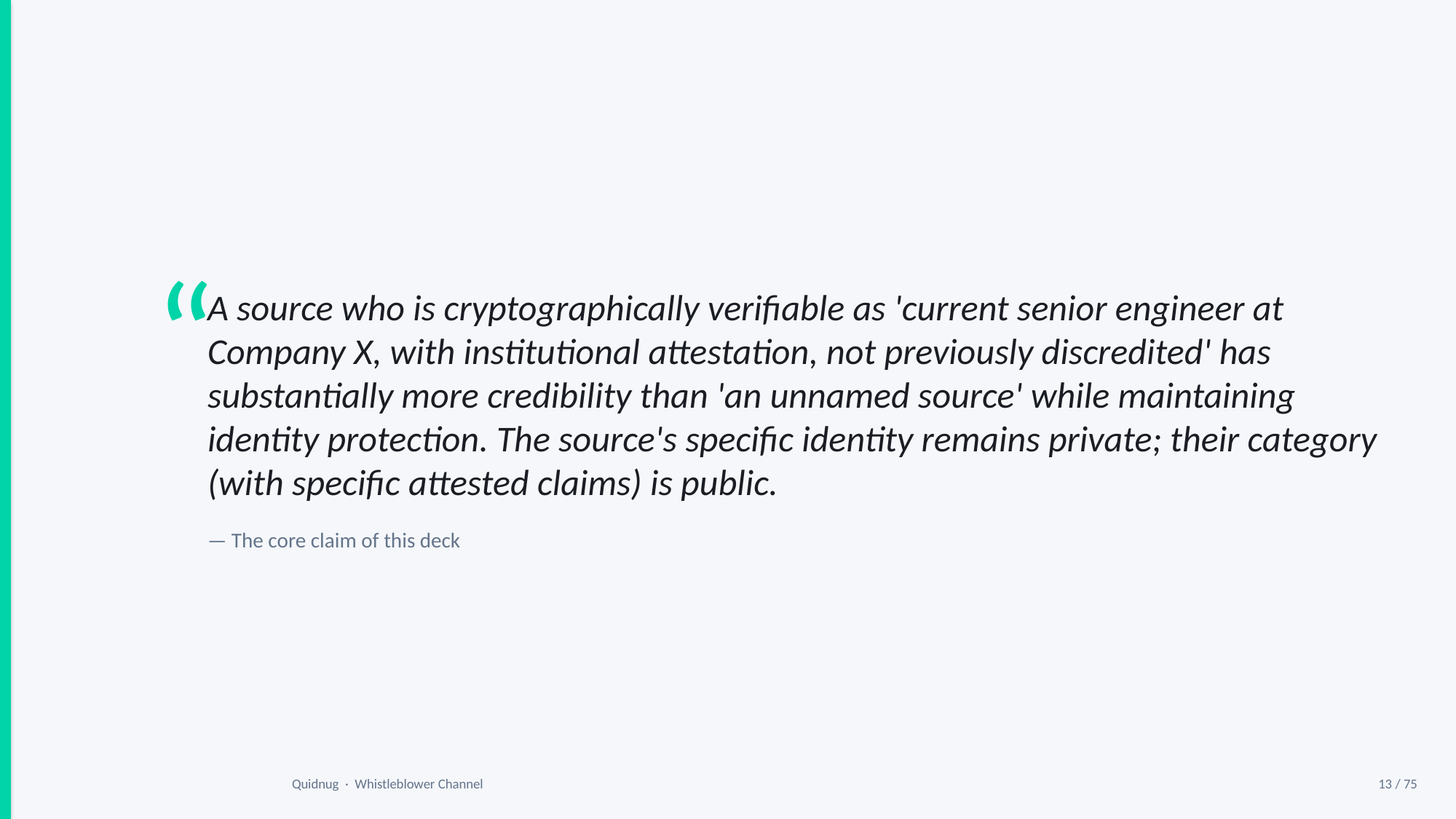

“
A source who is cryptographically verifiable as 'current senior engineer at Company X, with institutional attestation, not previously discredited' has substantially more credibility than 'an unnamed source' while maintaining identity protection. The source's specific identity remains private; their category (with specific attested claims) is public.
— The core claim of this deck
Quidnug  ·  Whistleblower Channel
13 / 75